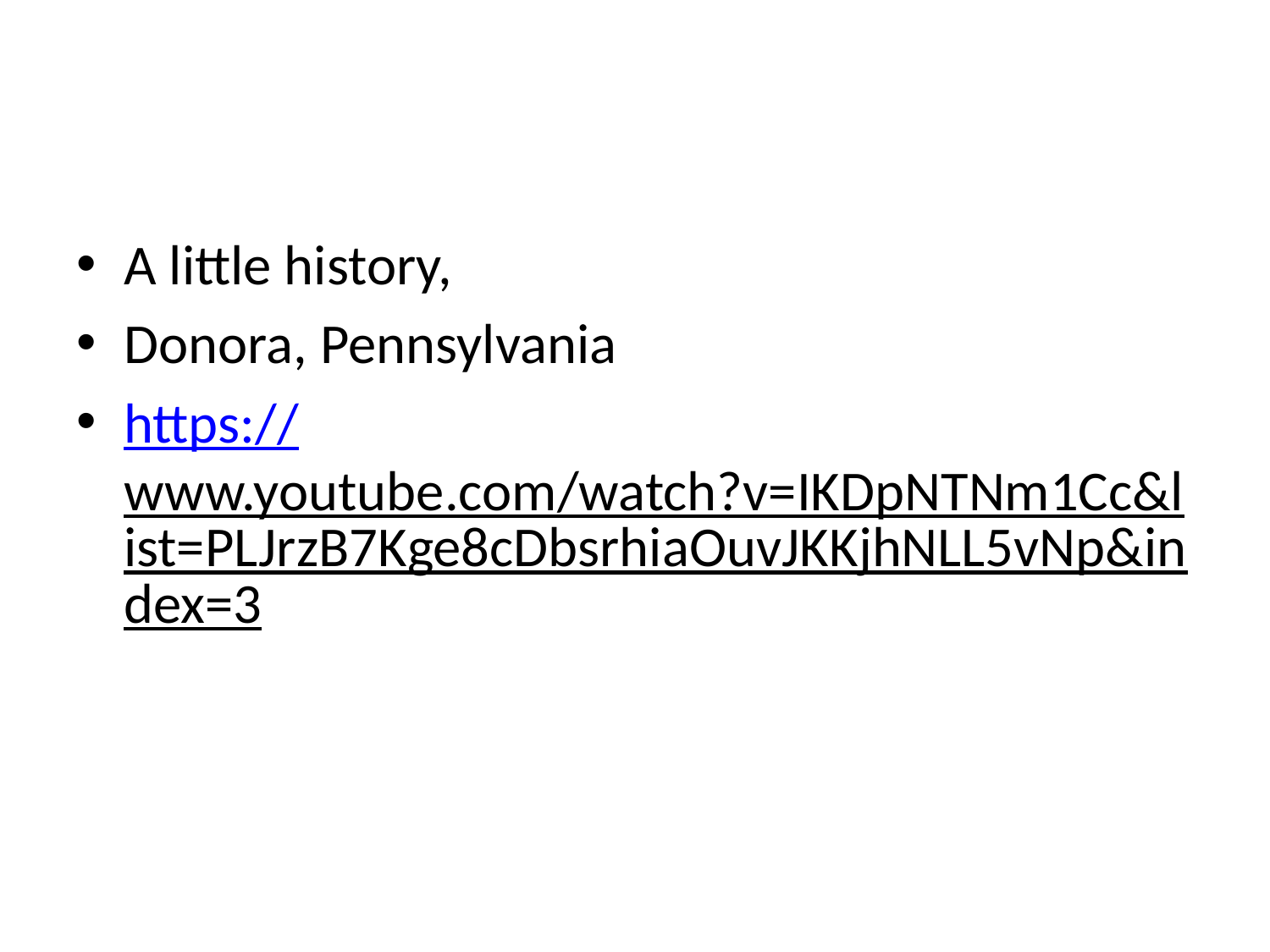

#
A little history,
Donora, Pennsylvania
https://www.youtube.com/watch?v=IKDpNTNm1Cc&list=PLJrzB7Kge8cDbsrhiaOuvJKKjhNLL5vNp&index=3